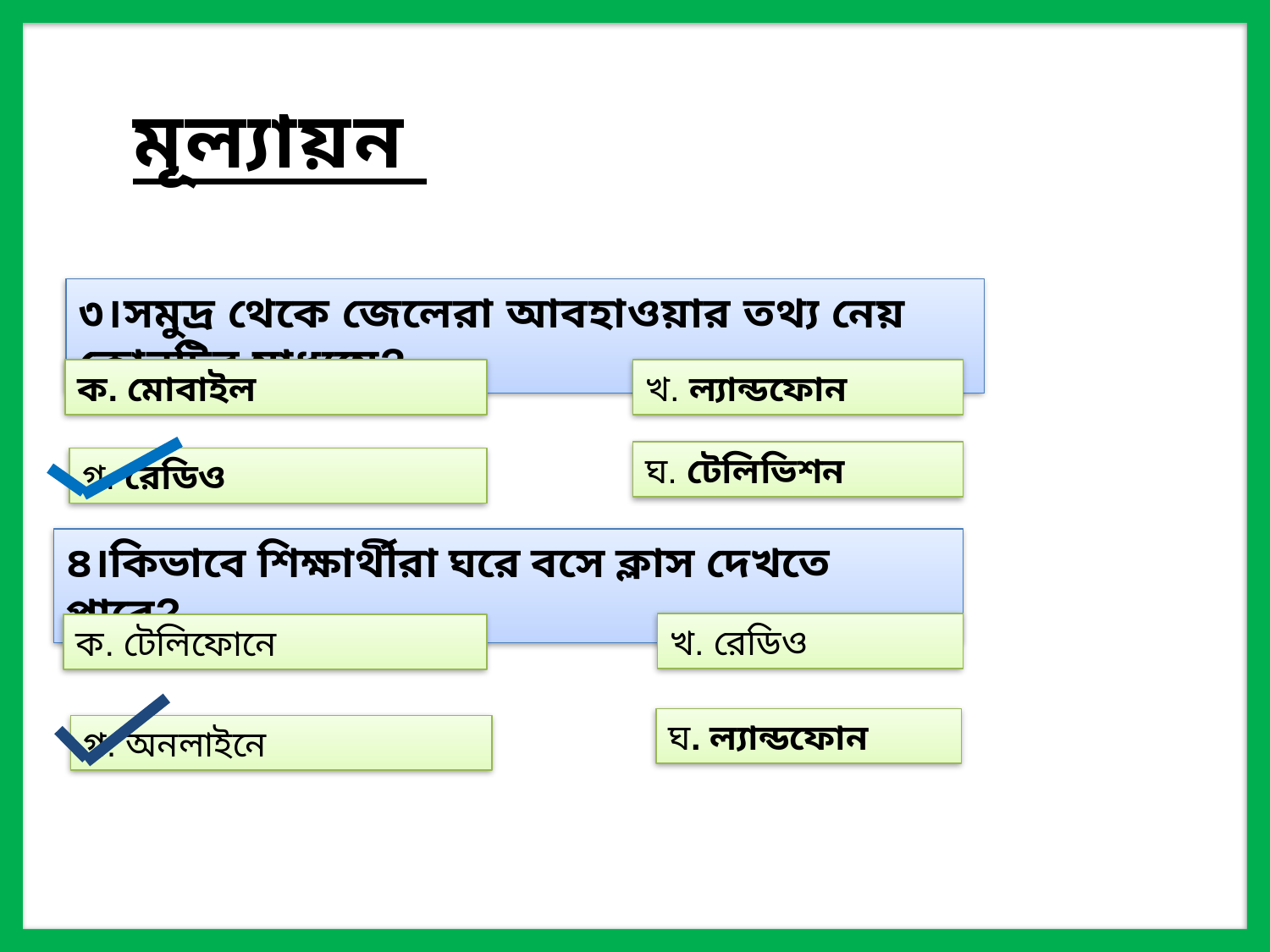

মূল্যায়ন
৩।সমুদ্র থেকে জেলেরা আবহাওয়ার তথ্য নেয় কোনটির মাধ্যমে?
ক. মোবাইল
খ. ল্যান্ডফোন
ঘ. টেলিভিশন
গ. রেডিও
৪।কিভাবে শিক্ষার্থীরা ঘরে বসে ক্লাস দেখতে পারে?
খ. রেডিও
ক. টেলিফোনে
ঘ. ল্যান্ডফোন
গ. অনলাইনে